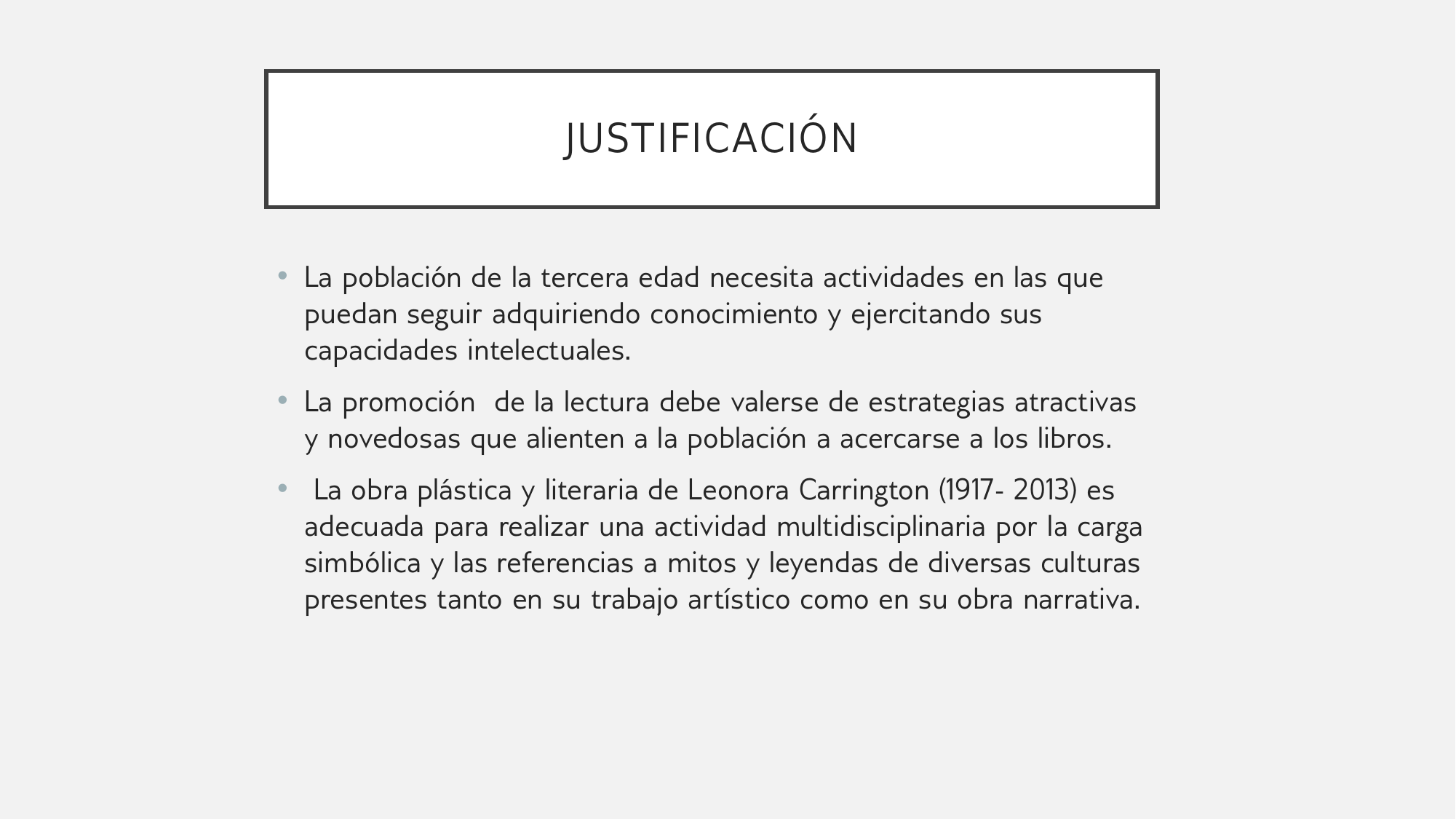

# Justificación
La población de la tercera edad necesita actividades en las que puedan seguir adquiriendo conocimiento y ejercitando sus capacidades intelectuales.
La promoción  de la lectura debe valerse de estrategias atractivas y novedosas que alienten a la población a acercarse a los libros.
 La obra plástica y literaria de Leonora Carrington (1917- 2013) es adecuada para realizar una actividad multidisciplinaria por la carga simbólica y las referencias a mitos y leyendas de diversas culturas presentes tanto en su trabajo artístico como en su obra narrativa.